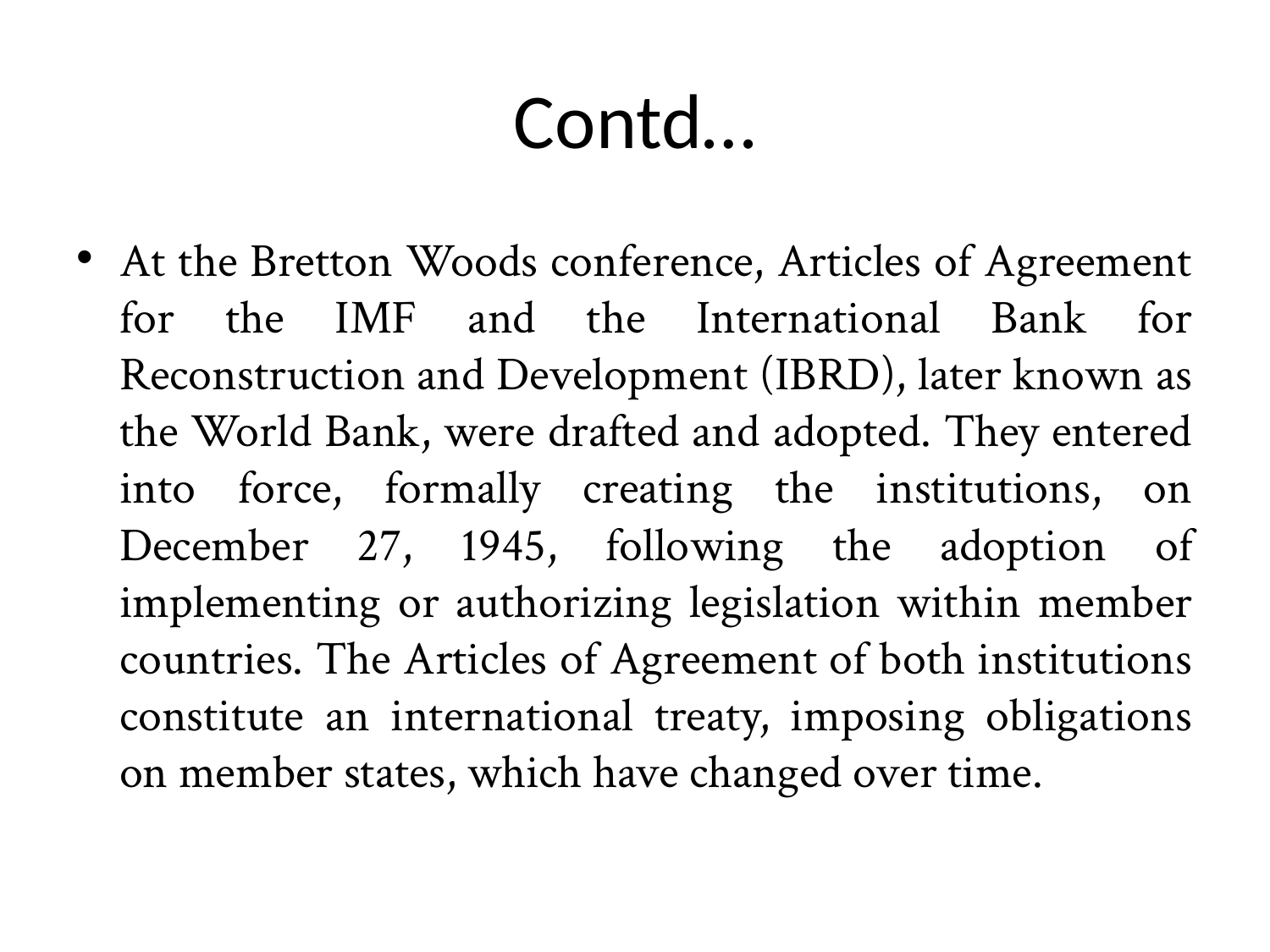

# Contd…
At the Bretton Woods conference, Articles of Agreement for the IMF and the International Bank for Reconstruction and Development (IBRD), later known as the World Bank, were drafted and adopted. They entered into force, formally creating the institutions, on December 27, 1945, following the adoption of implementing or authorizing legislation within member countries. The Articles of Agreement of both institutions constitute an international treaty, imposing obligations on member states, which have changed over time.